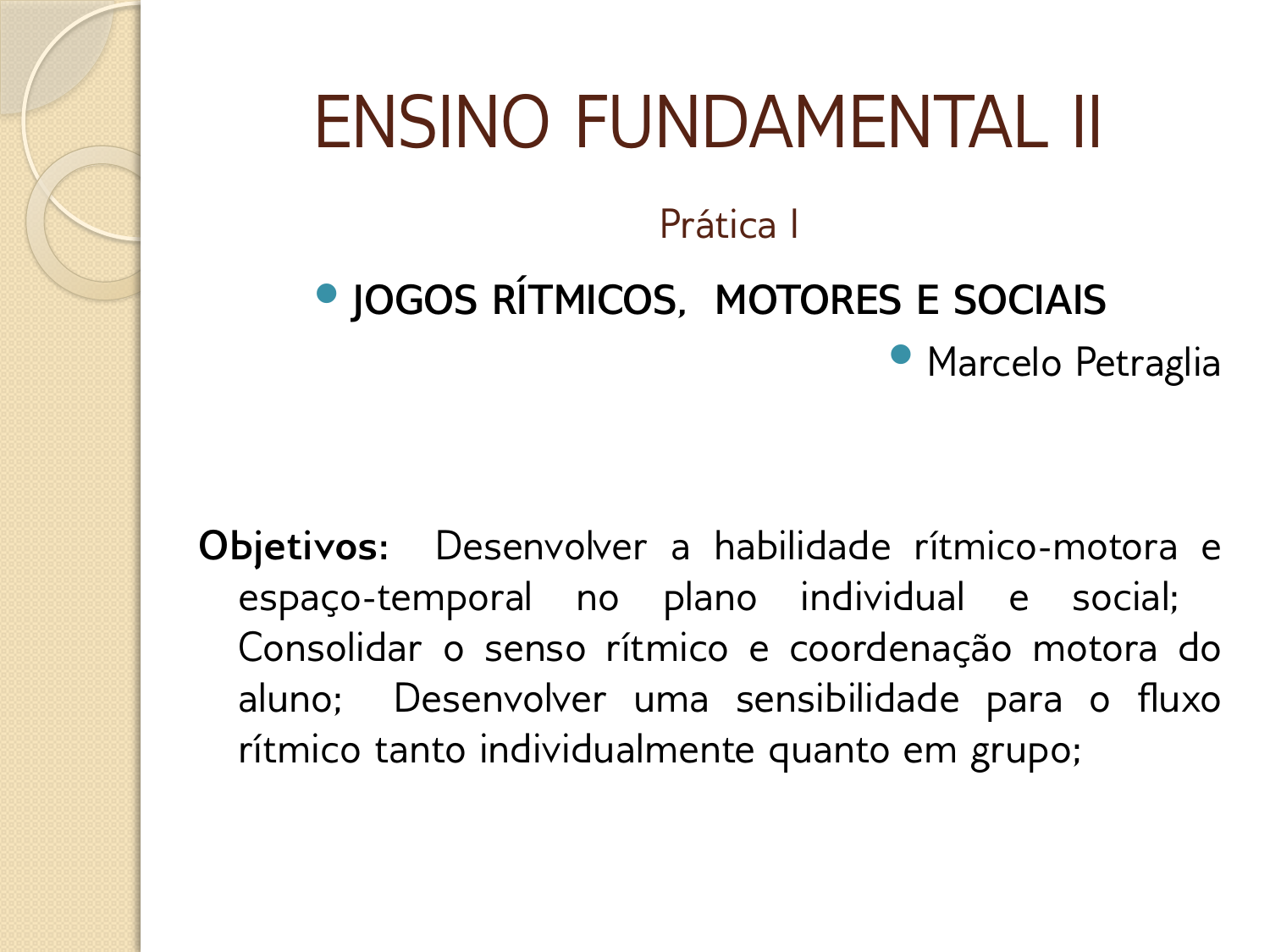

# ENSINO FUNDAMENTAL II
Prática I
JOGOS RÍTMICOS,  MOTORES E SOCIAIS
Marcelo Petraglia

Objetivos:  Desenvolver a habilidade rítmico-motora e espaço-temporal no plano individual e social;  Consolidar o senso rítmico e coordenação motora do aluno;  Desenvolver uma sensibilidade para o fluxo rítmico tanto individualmente quanto em grupo;